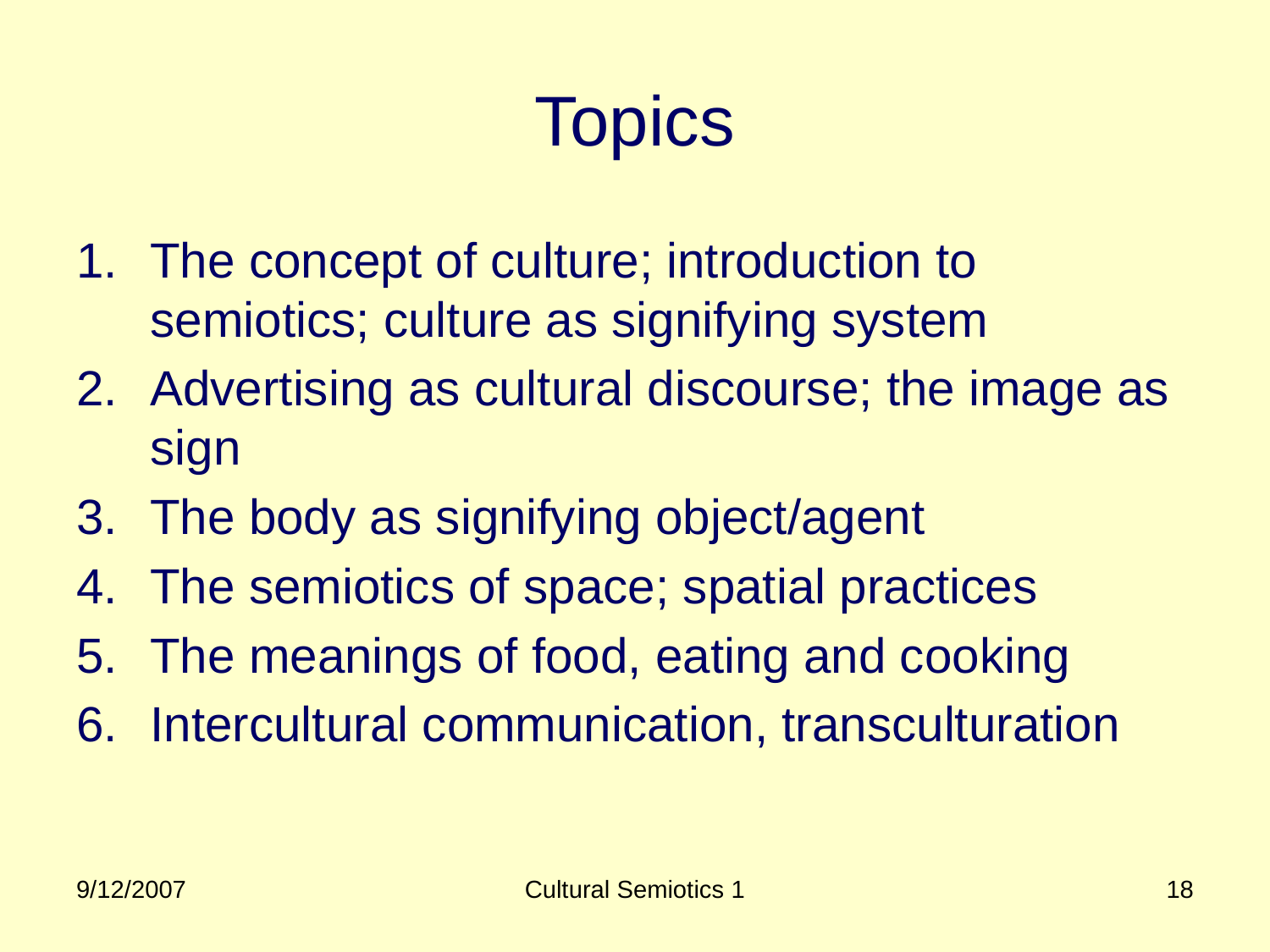

# Topics
The concept of culture; introduction to semiotics; culture as signifying system
Advertising as cultural discourse; the image as sign
The body as signifying object/agent
The semiotics of space; spatial practices
The meanings of food, eating and cooking
Intercultural communication, transculturation
9/12/2007
Cultural Semiotics 1
18